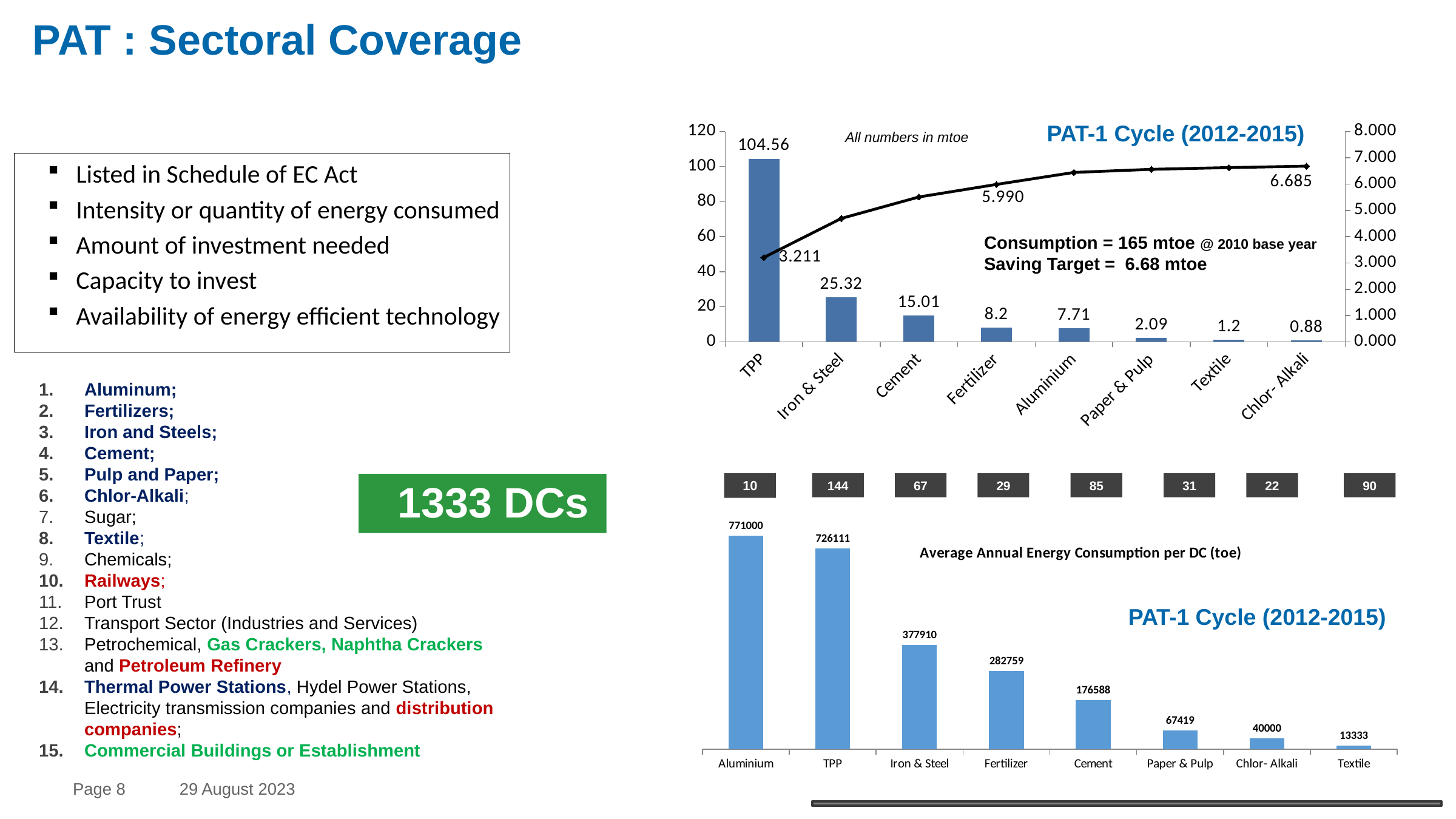

PAT : Sectoral Coverage
PAT-1 Cycle (2012-2015)

### Chart

| Category |  |  |
|---|---|---|
| TPP | 104.56 | 3.211 |
| Iron & Steel | 25.32 | 4.697 |
| Cement | 15.01 | 5.5120000000000005 |
| Fertilizer | 8.2 | 5.99 |
| Aluminium | 7.71 | 6.446000000000001 |
| Paper & Pulp | 2.09 | 6.565 |
| Textile | 1.2 | 6.631 |
| Chlor- Alkali | 0.88 | 6.6850000000000005 |
All numbers in mtoe
Listed in Schedule of EC Act
Intensity or quantity of energy consumed
Amount of investment needed
Capacity to invest
Availability of energy efficient technology
Consumption = 165 mtoe @ 2010 base year
Saving Target =  6.68 mtoe
Aluminum;
Fertilizers;
Iron and Steels;
Cement;
Pulp and Paper;
Chlor-Alkali;
Sugar;
Textile;
Chemicals;
Railways;
Port Trust
Transport Sector (Industries and Services)
Petrochemical, Gas Crackers, Naphtha Crackers and Petroleum Refinery
Thermal Power Stations, Hydel Power Stations, Electricity transmission companies and distribution companies;
Commercial Buildings or Establishment

### Chart: Average Annual Energy Consumption per DC (toe)

| Category | Annual Energy Consumption per DC (toe) |
|---|---|
| Aluminium | 771000.0 |
| TPP | 726111.1111111111 |
| Iron & Steel | 377910.447761194 |
| Fertilizer | 282758.62068965513 |
| Cement | 176588.23529411765 |
| Paper & Pulp | 67419.35483870967 |
| Chlor- Alkali | 40000.0 |
| Textile | 13333.333333333332 |
31
144
10
67
29
85
22
90
1333 DCs
PAT-1 Cycle (2012-2015)